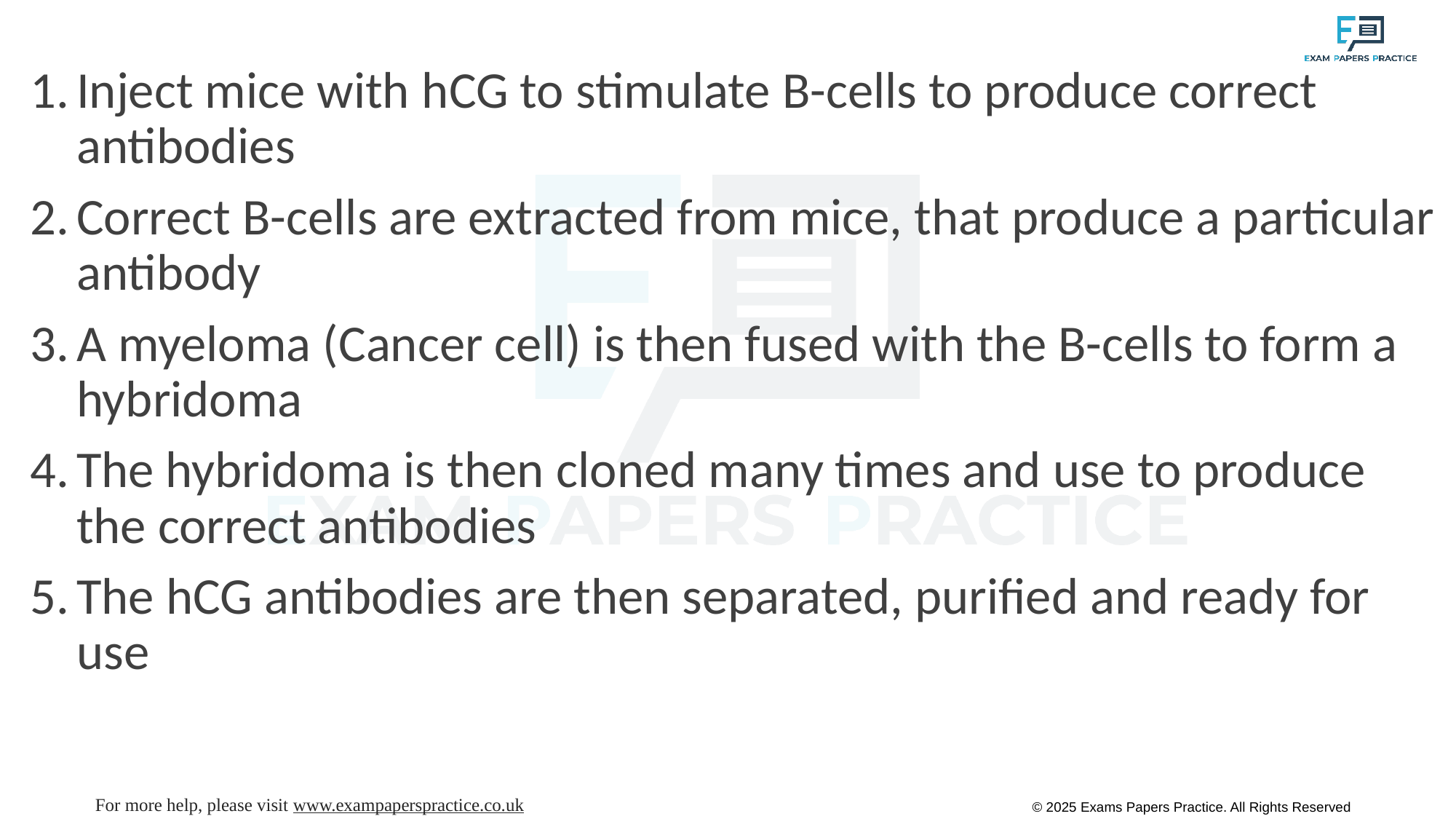

Inject mice with hCG to stimulate B-cells to produce correct antibodies
Correct B-cells are extracted from mice, that produce a particular antibody
A myeloma (Cancer cell) is then fused with the B-cells to form a hybridoma
The hybridoma is then cloned many times and use to produce the correct antibodies
The hCG antibodies are then separated, purified and ready for use